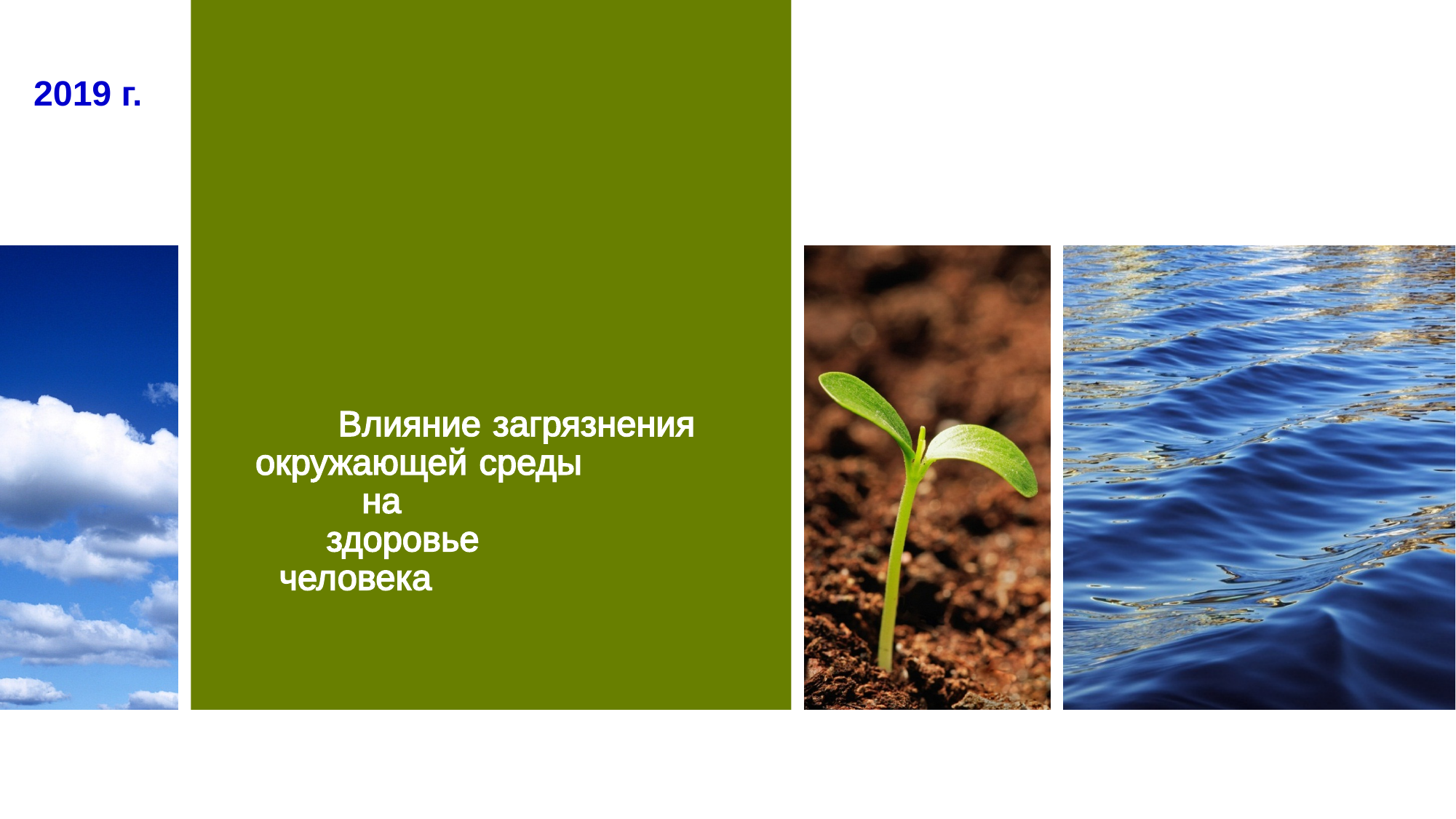

2019 г.
# Влияние загрязнения окружающей среды на здоровье человека